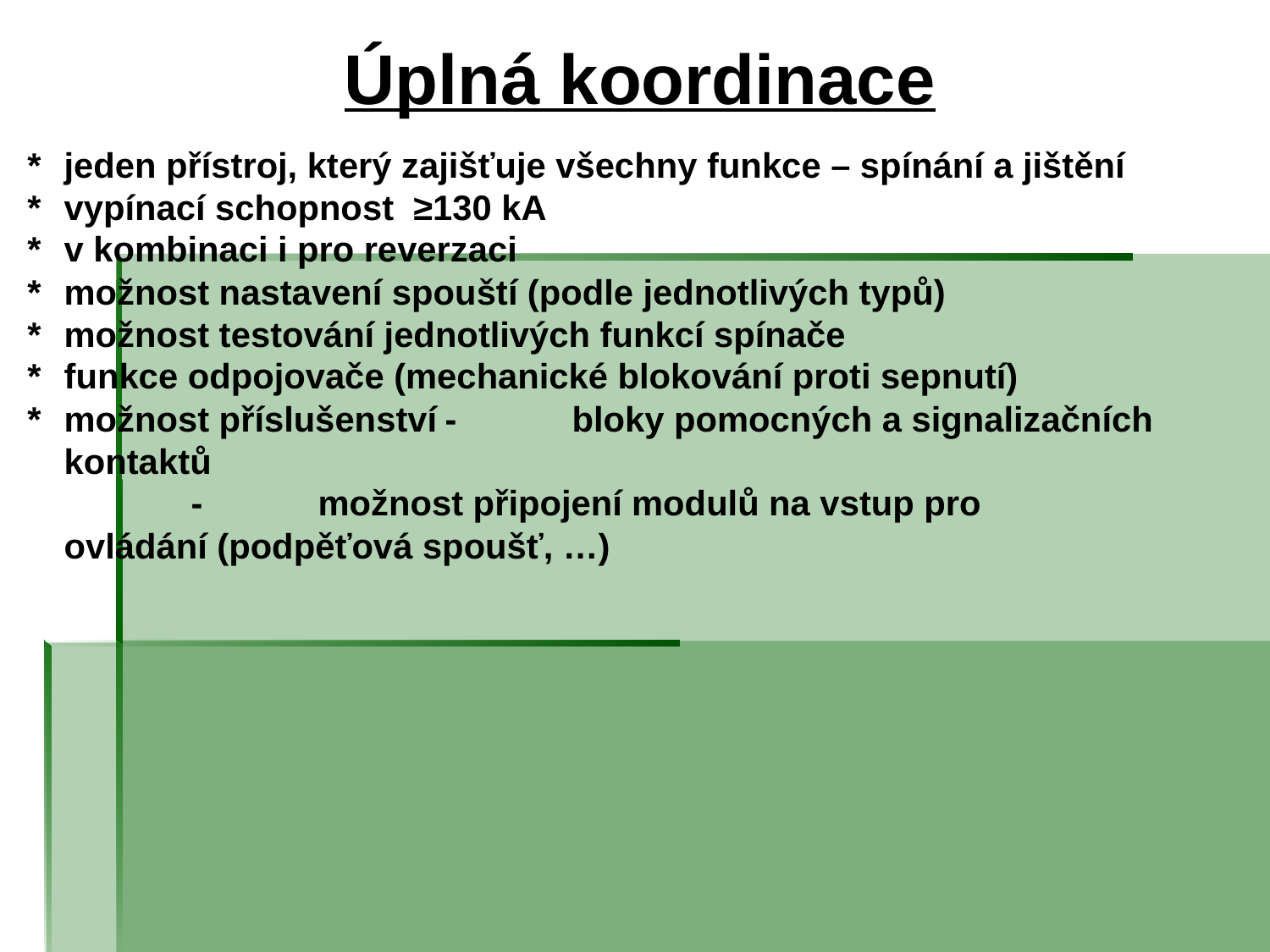

# Úplná koordinace
*	jeden přístroj, který zajišťuje všechny funkce – spínání a jištění
*	vypínací schopnost  ≥130 kA
*	v kombinaci i pro reverzaci
*	možnost nastavení spouští (podle jednotlivých typů)
*	možnost testování jednotlivých funkcí spínače
*	funkce odpojovače (mechanické blokování proti sepnutí)
*	možnost příslušenství	-	bloky pomocných a signalizačních kontaktů
		-	možnost připojení modulů na vstup pro 		ovládání (podpěťová spoušť, …)